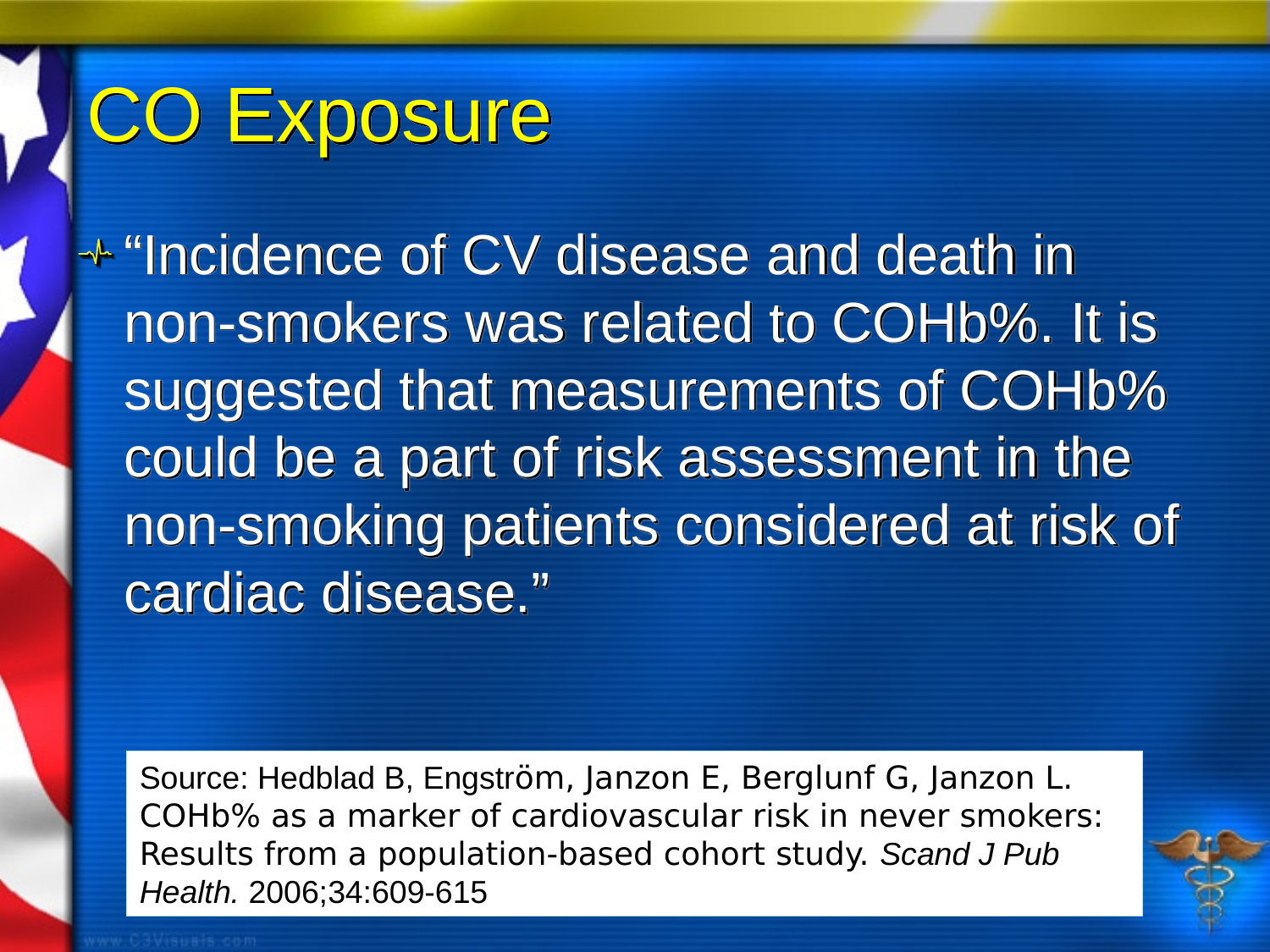

# CO Exposure
“Incidence of CV disease and death in non-smokers was related to COHb%. It is suggested that measurements of COHb% could be a part of risk assessment in the non-smoking patients considered at risk of cardiac disease.”
Source: Hedblad B, Engström, Janzon E, Berglunf G, Janzon L. COHb% as a marker of cardiovascular risk in never smokers: Results from a population-based cohort study. Scand J Pub Health. 2006;34:609-615